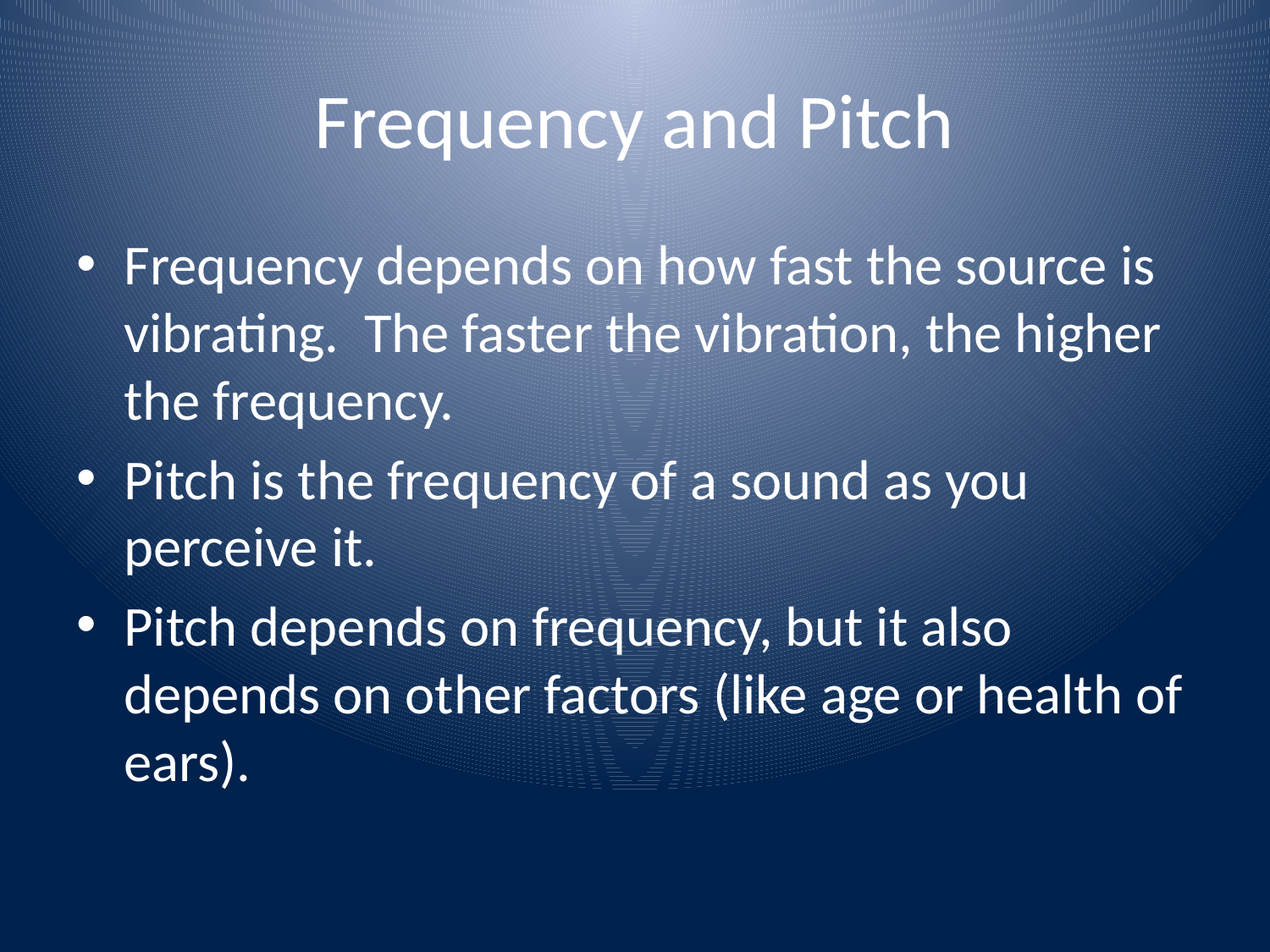

# Frequency and Pitch
Frequency depends on how fast the source is vibrating.  The faster the vibration, the higher the frequency.
Pitch is the frequency of a sound as you perceive it.
Pitch depends on frequency, but it also depends on other factors (like age or health of ears).